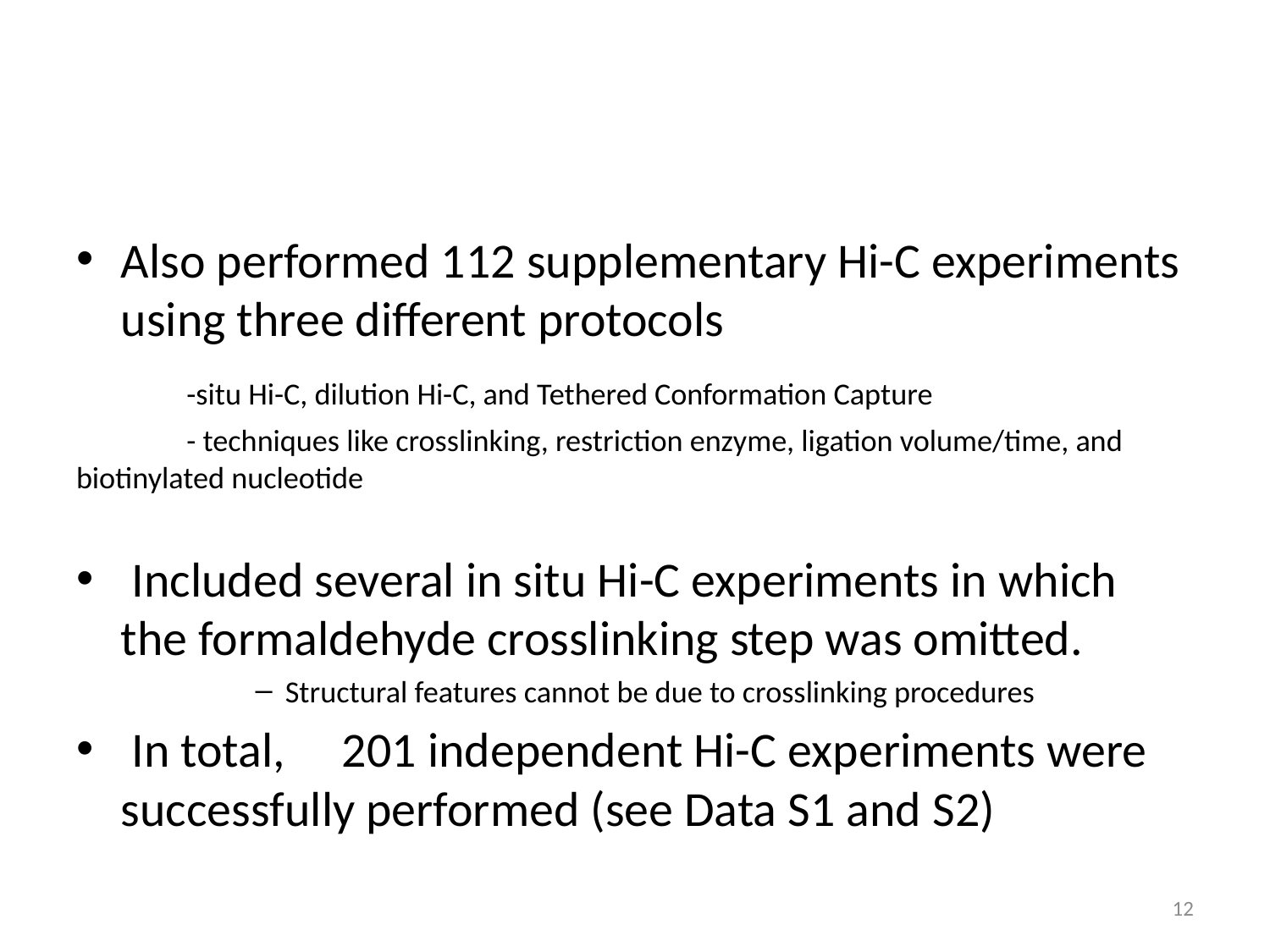

#
Also performed 112 supplementary Hi-C experiments using three different protocols
			-situ Hi-C, dilution Hi-C, and Tethered Conformation Capture
			- techniques like crosslinking, restriction enzyme, ligation volume/time, and biotinylated nucleotide

 Included several in situ Hi-C experiments in which the formaldehyde crosslinking step was omitted.
Structural features cannot be due to crosslinking procedures
 In total, 	201 independent Hi-C experiments were successfully performed (see Data S1 and S2)

12